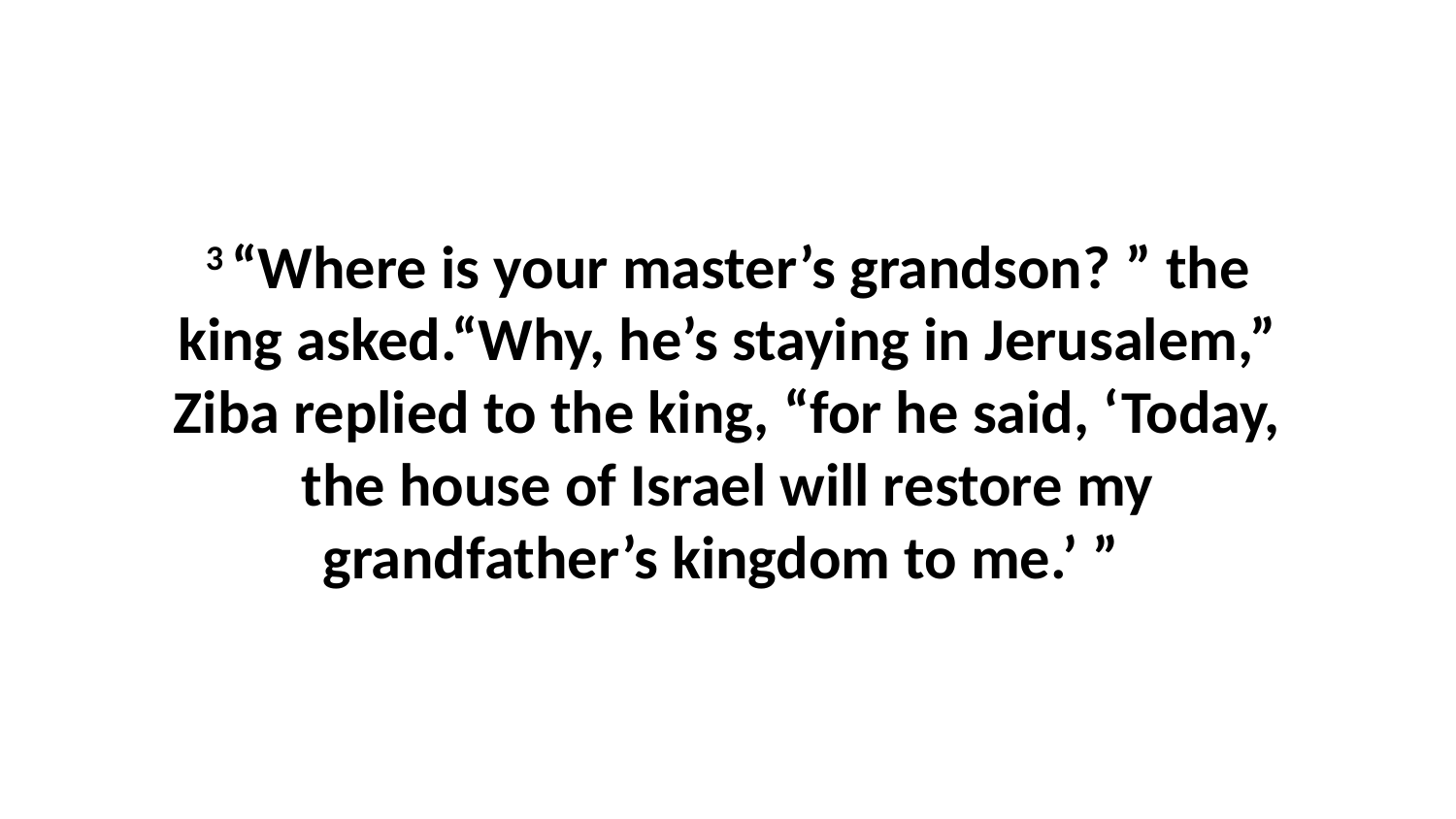

3 “Where is your master’s grandson? ” the king asked.“Why, he’s staying in Jerusalem,” Ziba replied to the king, “for he said, ‘Today, the house of Israel will restore my grandfather’s kingdom to me.’ ”